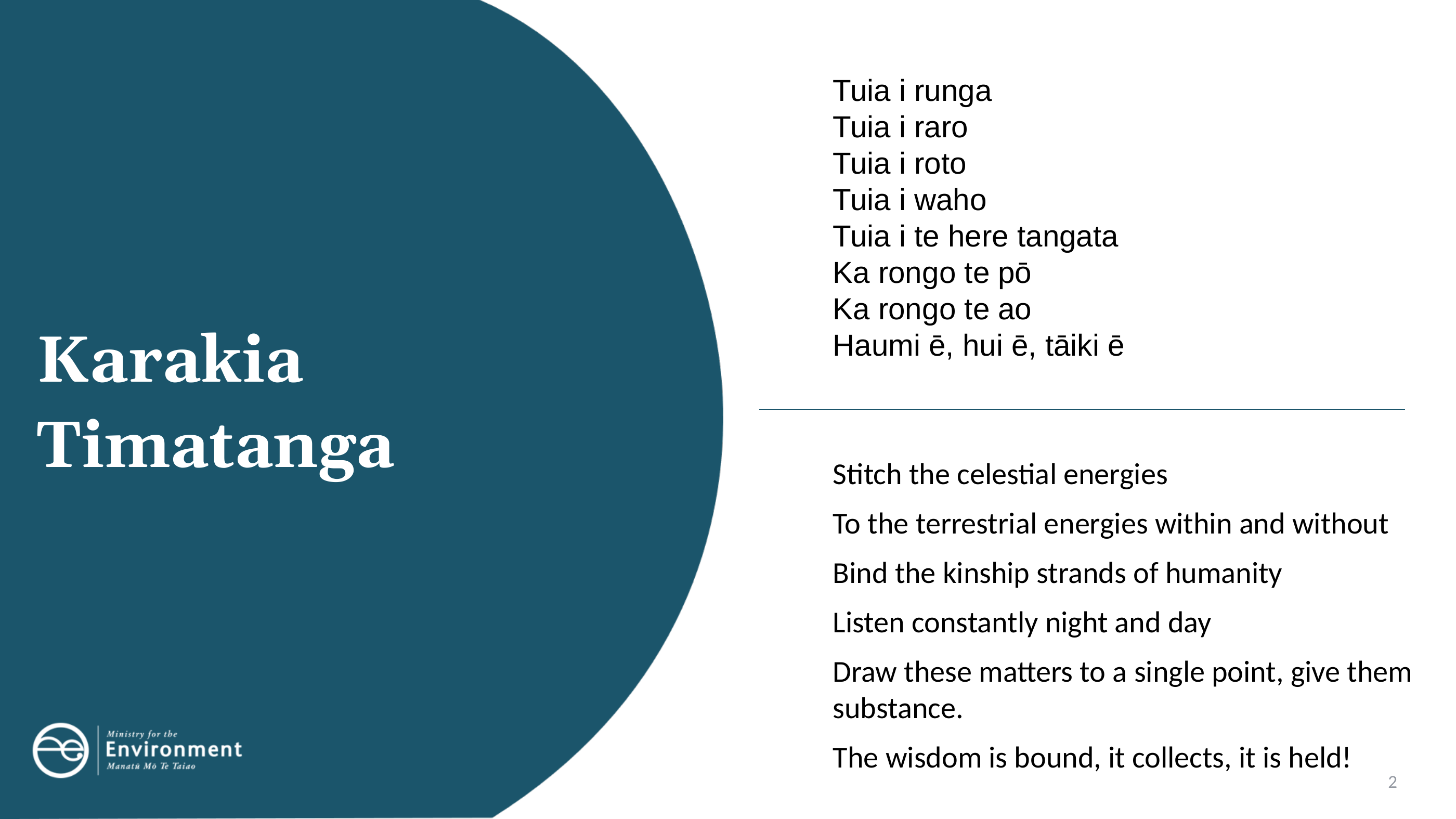

Karakia
Timatanga
Tuia i runga
Tuia i raro
Tuia i roto
Tuia i waho
Tuia i te here tangata
Ka rongo te pō
Ka rongo te ao
Haumi ē, hui ē, tāiki ē
Stitch the celestial energies
To the terrestrial energies within and without
Bind the kinship strands of humanity
Listen constantly night and day
Draw these matters to a single point, give them substance.
The wisdom is bound, it collects, it is held!
2